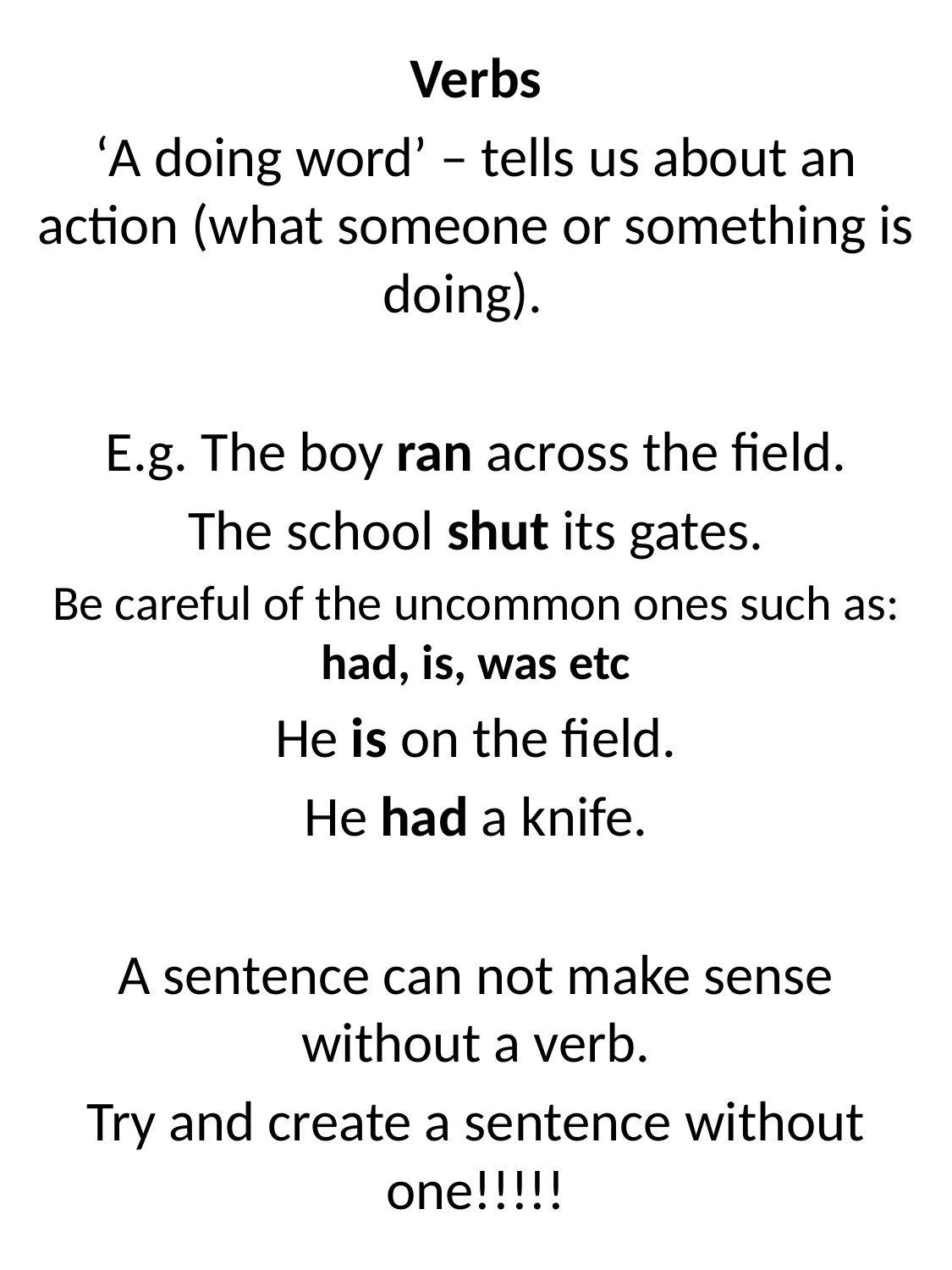

Verbs
‘A doing word’ – tells us about an action (what someone or something is doing).

E.g. The boy ran across the field.
The school shut its gates.
Be careful of the uncommon ones such as: had, is, was etc
He is on the field.
He had a knife.

A sentence can not make sense without a verb.
Try and create a sentence without one!!!!!